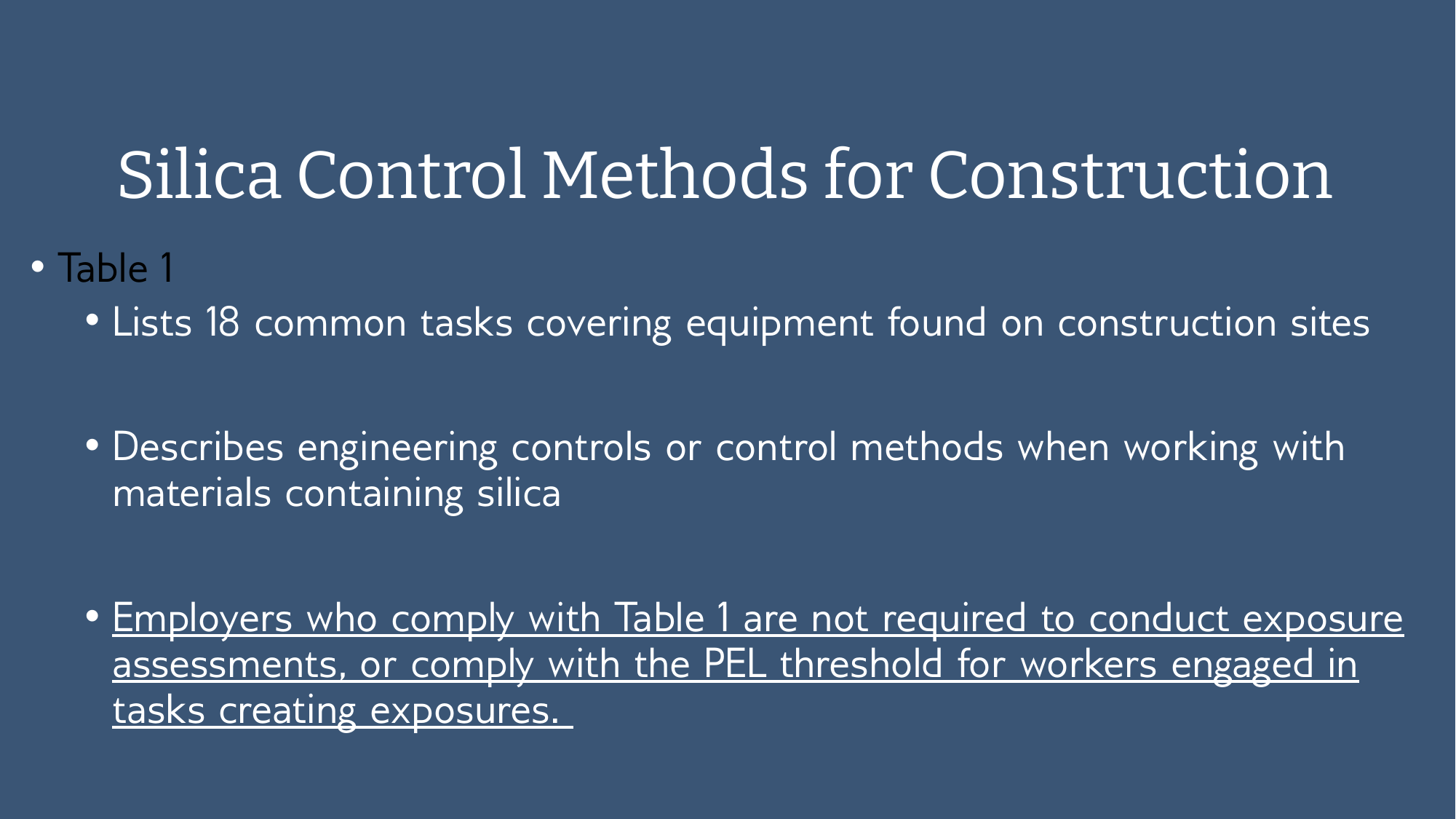

# Silica Control Methods for Construction
Table 1
Lists 18 common tasks covering equipment found on construction sites

Describes engineering controls or control methods when working with materials containing silica

Employers who comply with Table 1 are not required to conduct exposure assessments, or comply with the PEL threshold for workers engaged in tasks creating exposures.